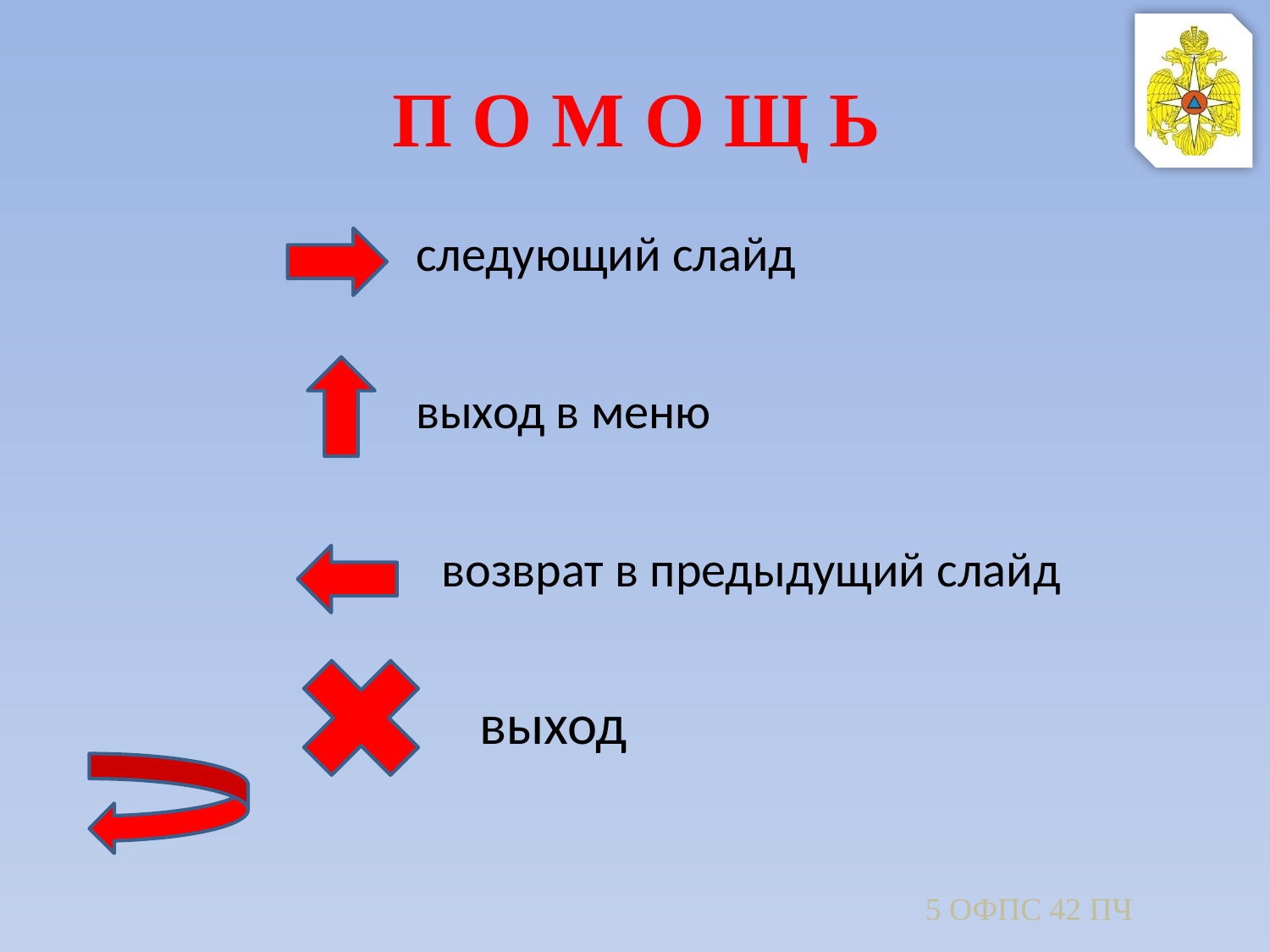

# П О М О Щ Ь
             следующий слайд

             выход в меню

               возврат в предыдущий слайд

                  выход